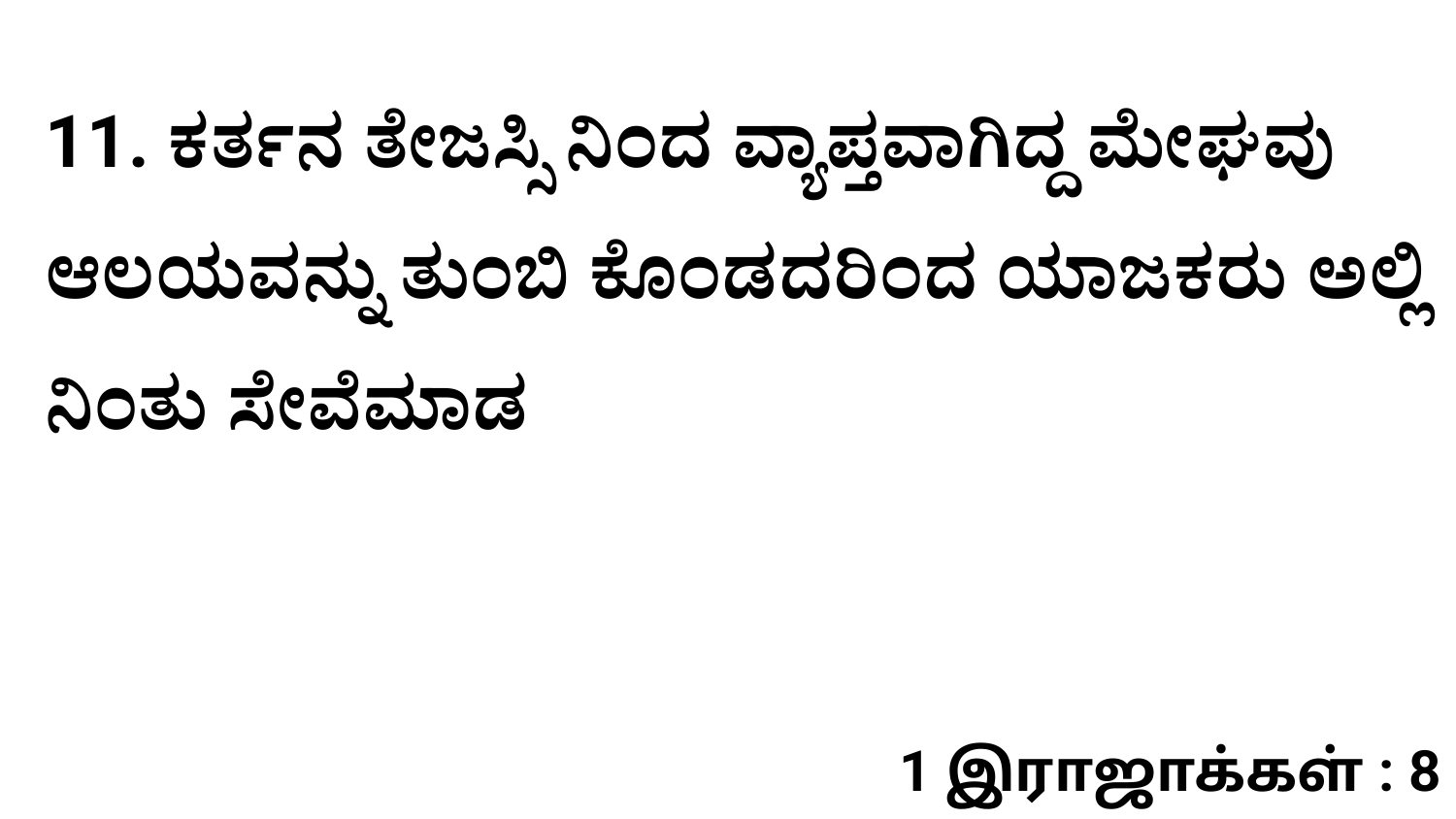

11. ಕರ್ತನ ತೇಜಸ್ಸಿ ನಿಂದ ವ್ಯಾಪ್ತವಾಗಿದ್ದ ಮೇಘವು ಆಲಯವನ್ನು ತುಂಬಿ ಕೊಂಡದರಿಂದ ಯಾಜಕರು ಅಲ್ಲಿ ನಿಂತು ಸೇವೆಮಾಡ
1 இராஜாக்கள் : 8